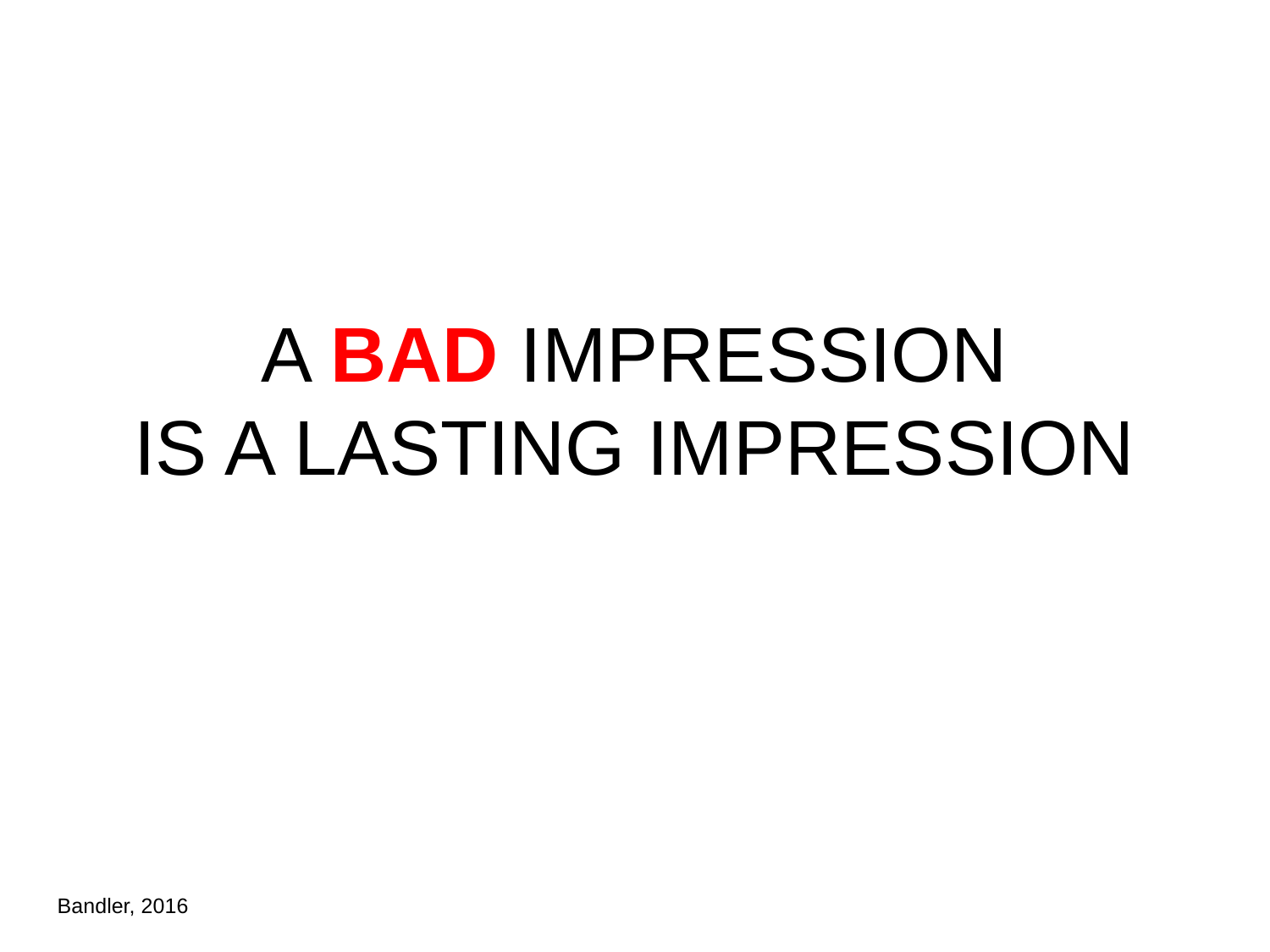

# A BAD IMPRESSION IS A LASTING IMPRESSION
Bandler, 2016